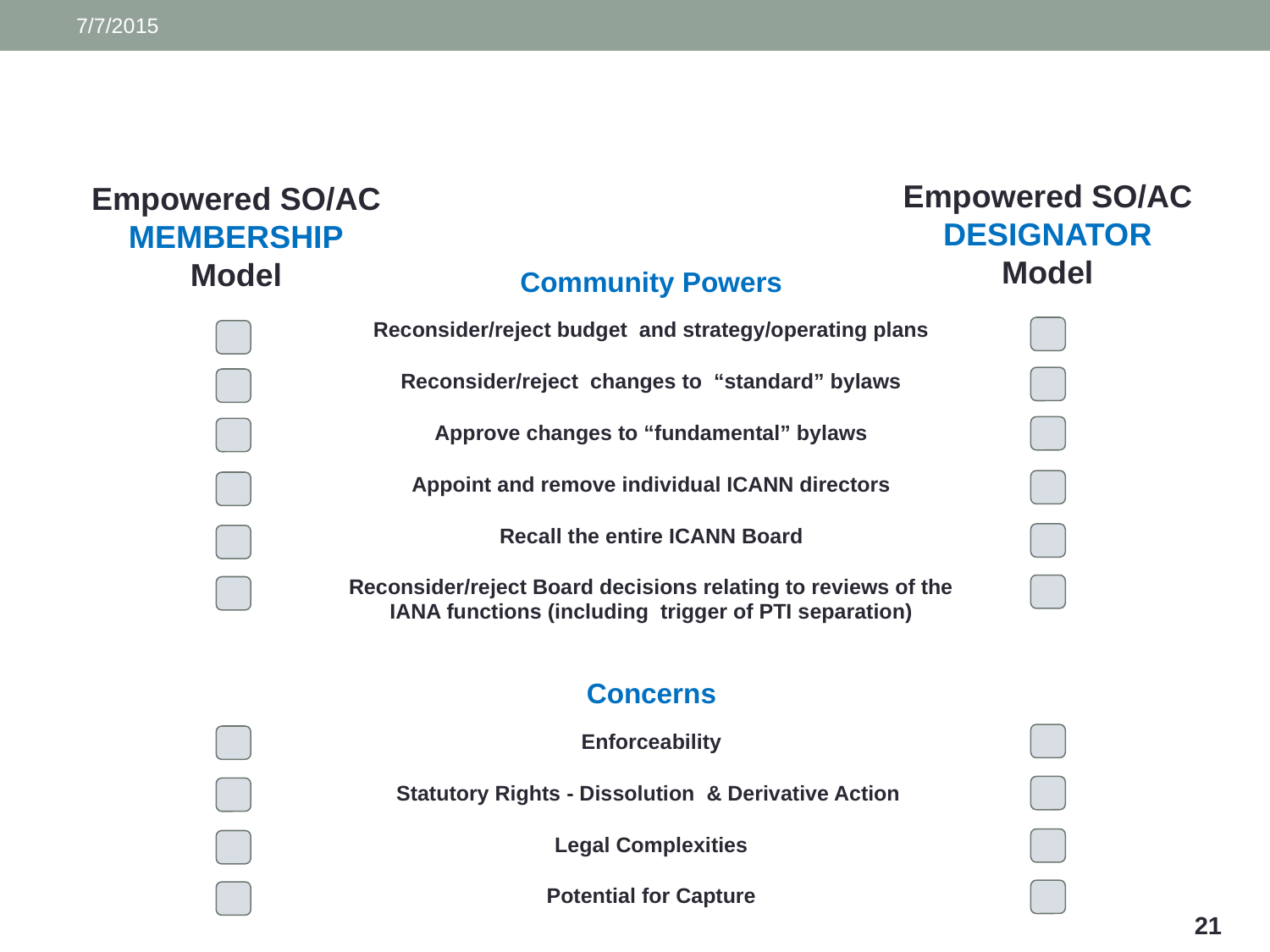

7/7/2015
Empowered SO/AC DESIGNATOR
Model
Empowered SO/AC MEMBERSHIP
Model
|  |
| --- |
| Community Powers |
| Reconsider/reject budget and strategy/operating plans |
| Reconsider/reject changes to “standard” bylaws |
| Approve changes to “fundamental” bylaws |
| Appoint and remove individual ICANN directors |
| Recall the entire ICANN Board |
| Reconsider/reject Board decisions relating to reviews of the IANA functions (including trigger of PTI separation) |
|  |
| Concerns |
| Enforceability |
| Statutory Rights - Dissolution & Derivative Action |
| Legal Complexities |
| Potential for Capture |

21